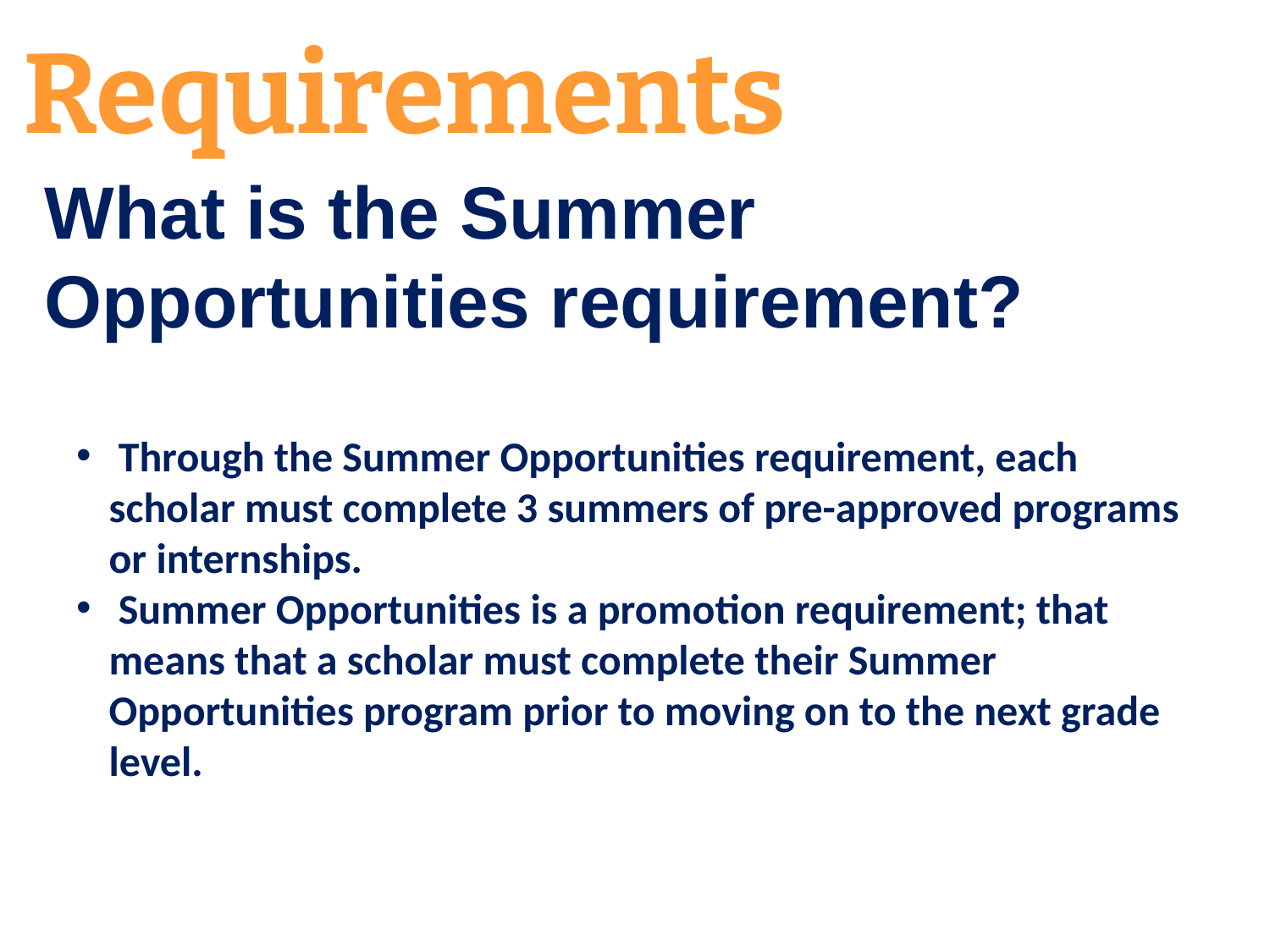

# Requirements
What is the Summer Opportunities requirement?
 Through the Summer Opportunities requirement, each scholar must complete 3 summers of pre-approved programs or internships.
 Summer Opportunities is a promotion requirement; that means that a scholar must complete their Summer Opportunities program prior to moving on to the next grade level.